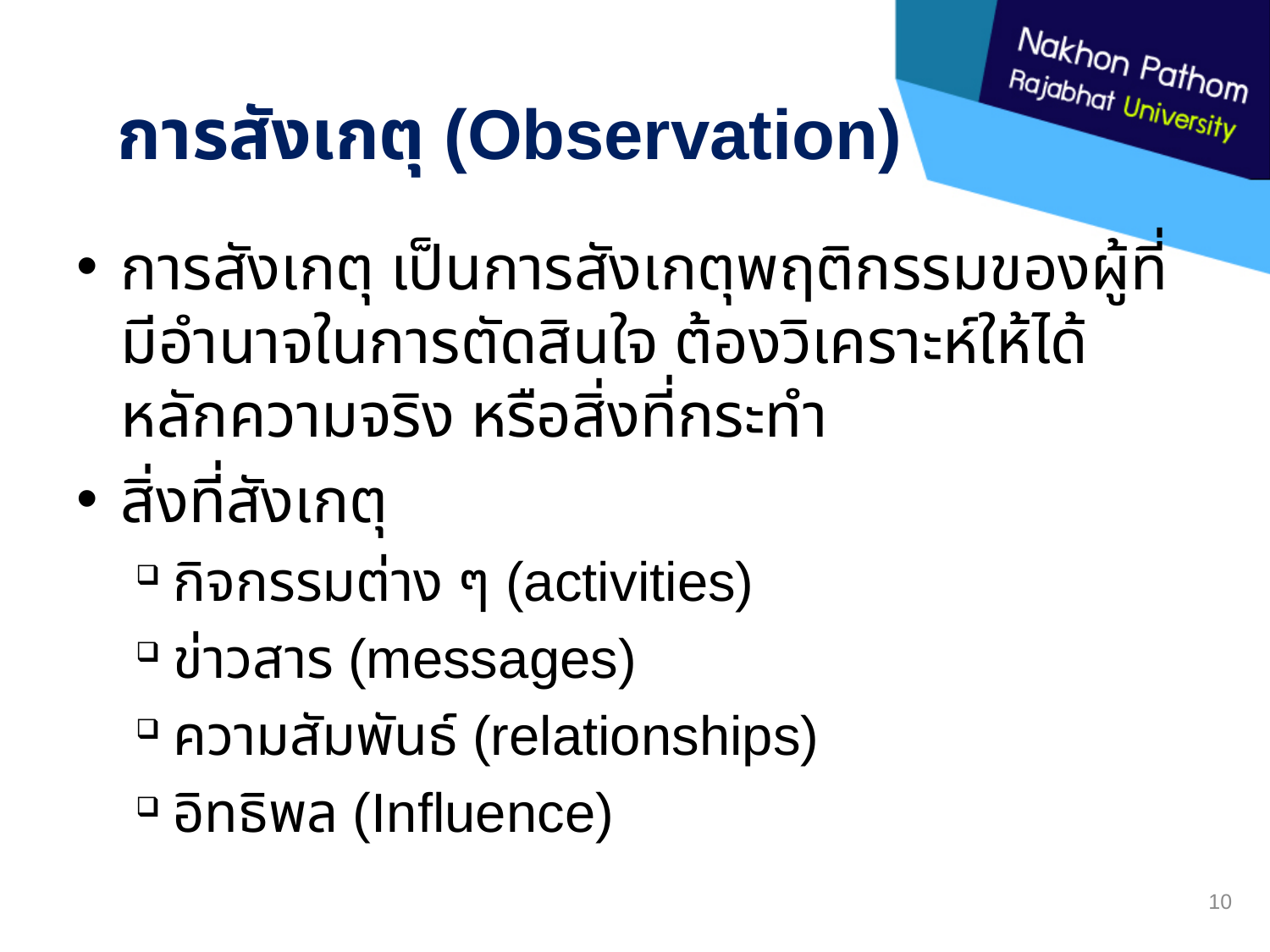

# การสังเกตุ (Observation)
การสังเกตุ เป็นการสังเกตุพฤติกรรมของผู้ที่มีอำนาจในการตัดสินใจ ต้องวิเคราะห์ให้ได้หลักความจริง หรือสิ่งที่กระทำ
สิ่งที่สังเกตุ
กิจกรรมต่าง ๆ (activities)
ข่าวสาร (messages)
ความสัมพันธ์ (relationships)
อิทธิพล (Influence)
10